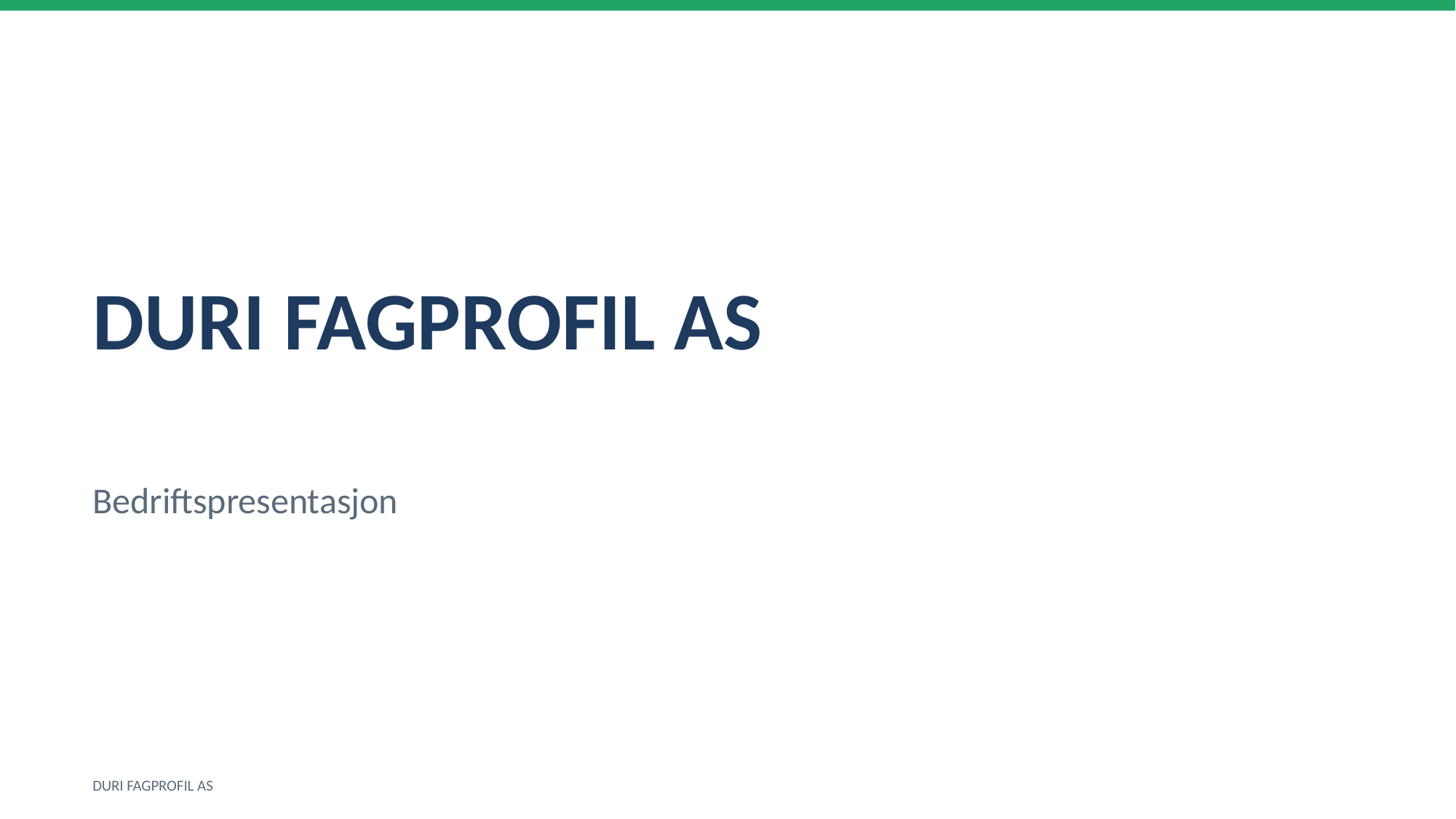

DURI FAGPROFIL AS
Bedriftspresentasjon
DURI FAGPROFIL AS